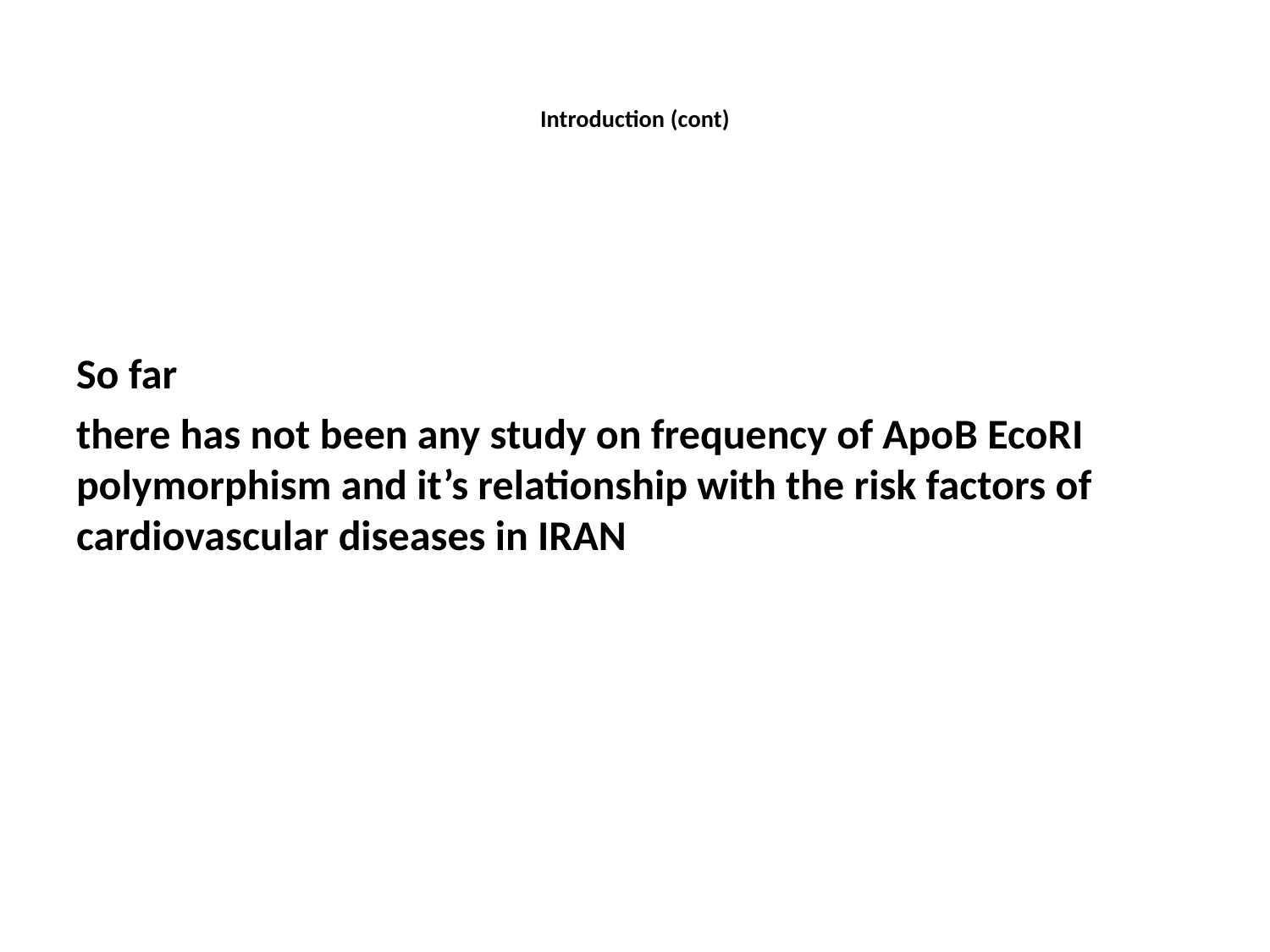

# Introduction (cont)

So far
there has not been any study on frequency of Apo­B EcoRI polymorphism and it’s relationship with the risk factors of cardiovascular diseases in IRAN